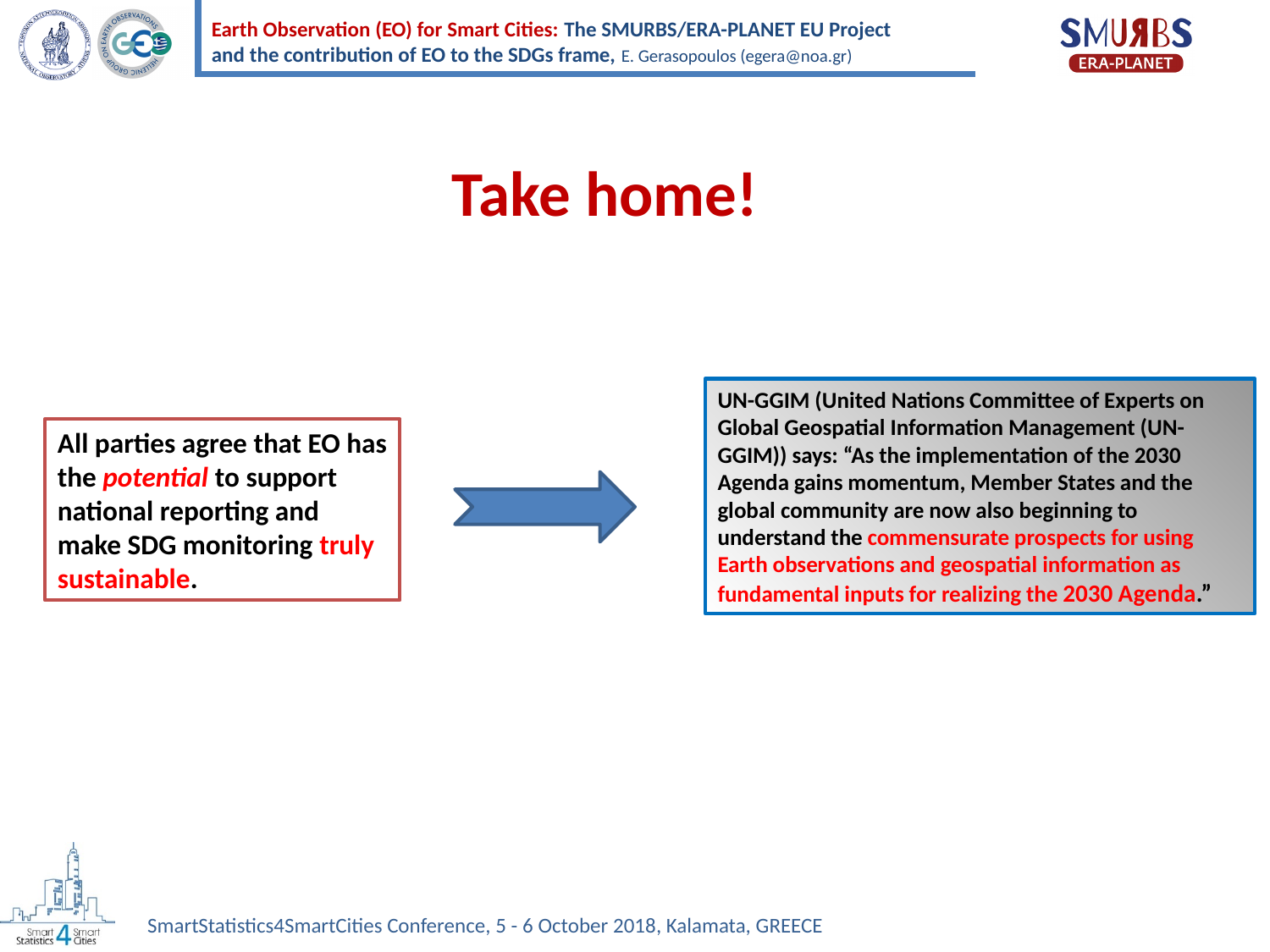

Take home!
UN-GGIM (United Nations Committee of Experts on Global Geospatial Information Management (UN-GGIM)) says: “As the implementation of the 2030 Agenda gains momentum, Member States and the global community are now also beginning to understand the commensurate prospects for using Earth observations and geospatial information as fundamental inputs for realizing the 2030 Agenda.”
All parties agree that EO has the potential to support national reporting and make SDG monitoring truly sustainable.